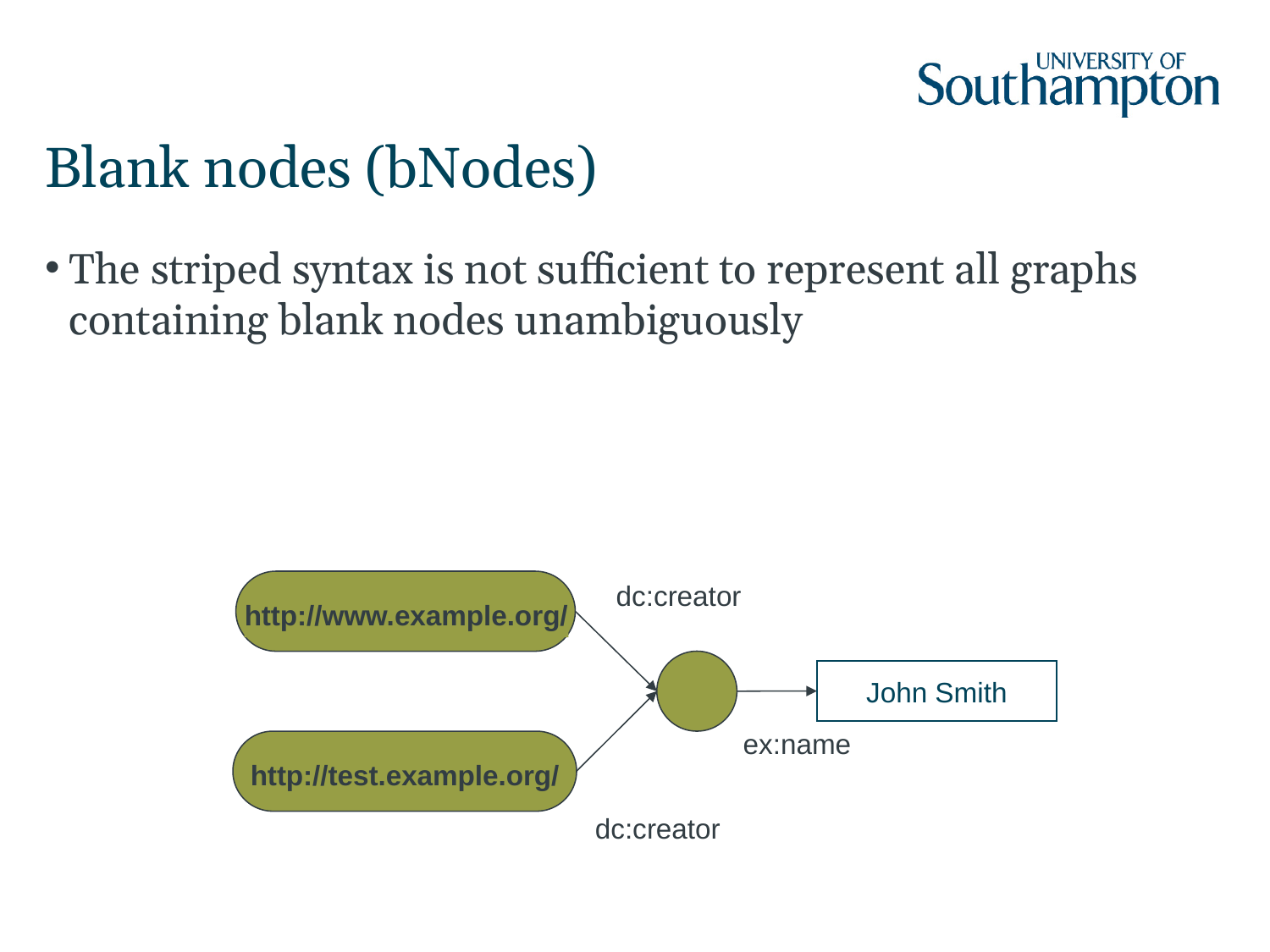

# Blank nodes (bNodes)
The striped syntax is not sufficient to represent all graphs containing blank nodes unambiguously

http://www.example.org/
dc:creator

John Smith
ex:name

http://test.example.org/
dc:creator